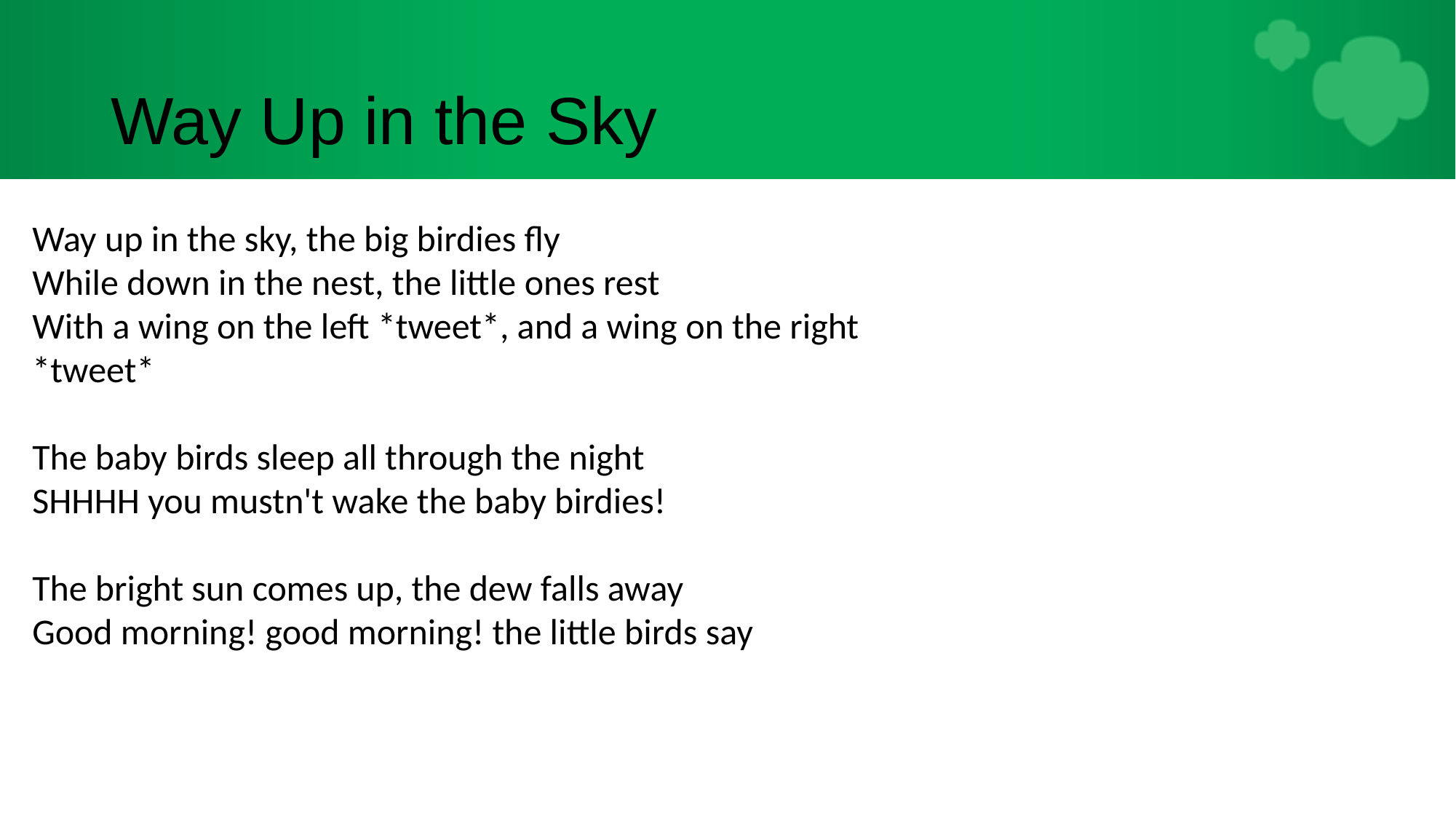

# Way Up in the Sky
Way up in the sky, the big birdies fly
While down in the nest, the little ones rest
With a wing on the left *tweet*, and a wing on the right *tweet*

The baby birds sleep all through the night
SHHHH you mustn't wake the baby birdies!

The bright sun comes up, the dew falls away
Good morning! good morning! the little birds say